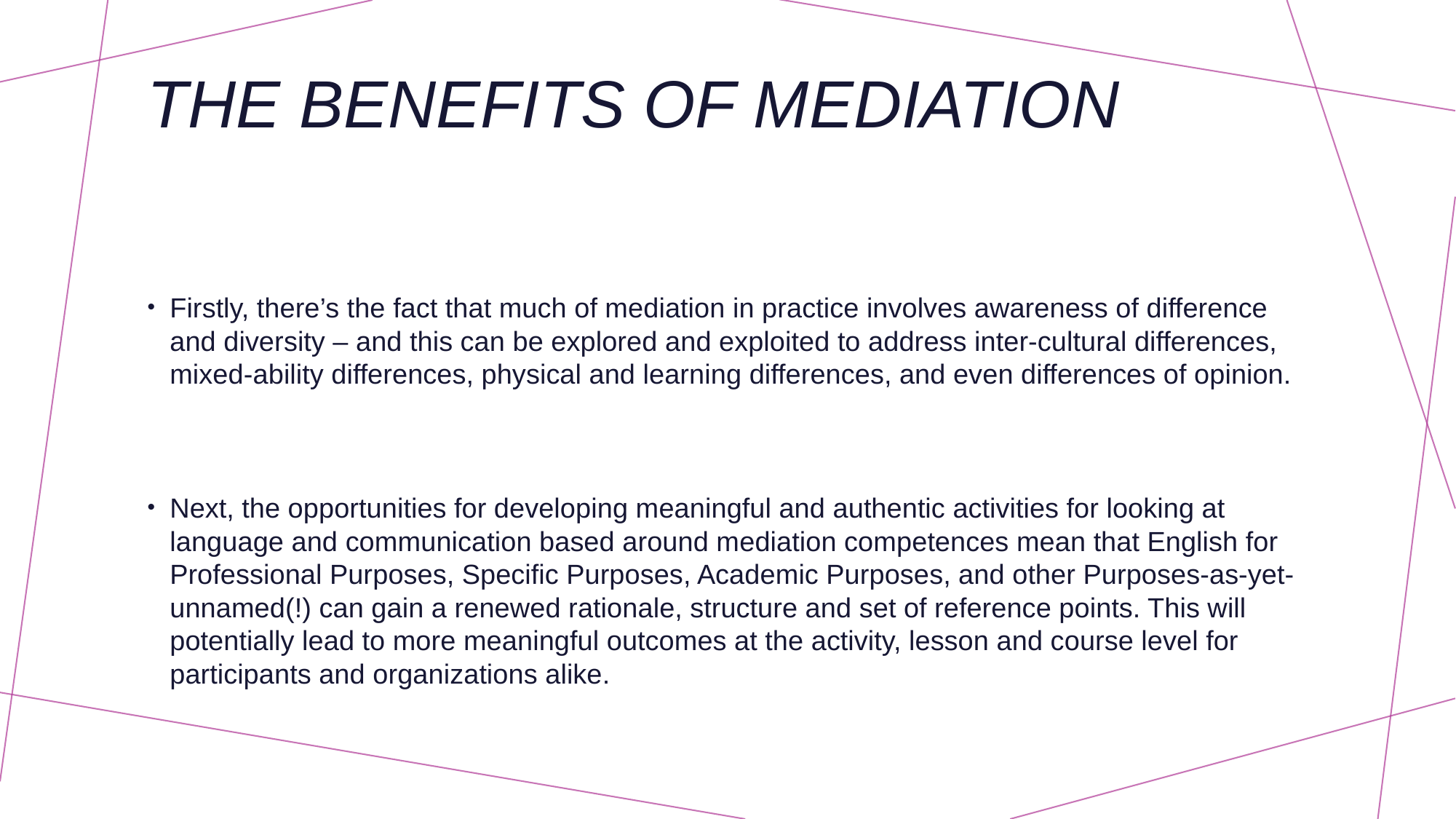

# The benefits of mediation

Firstly, there’s the fact that much of mediation in practice involves awareness of difference and diversity – and this can be explored and exploited to address inter-cultural differences, mixed-ability differences, physical and learning differences, and even differences of opinion.

Next, the opportunities for developing meaningful and authentic activities for looking at language and communication based around mediation competences mean that English for Professional Purposes, Specific Purposes, Academic Purposes, and other Purposes-as-yet-unnamed(!) can gain a renewed rationale, structure and set of reference points. This will potentially lead to more meaningful outcomes at the activity, lesson and course level for participants and organizations alike.